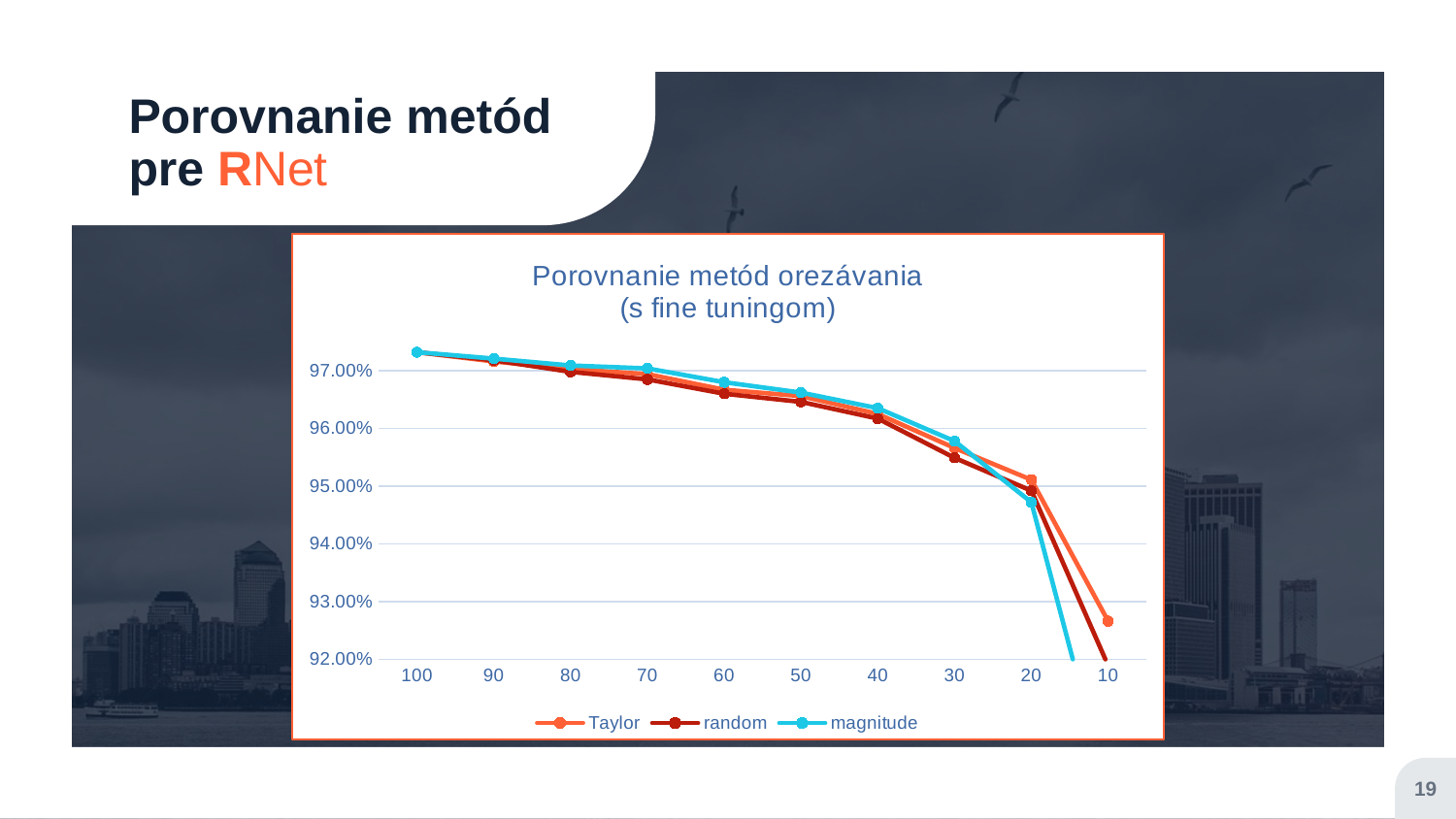

# Porovnanie metód pre RNet

### Chart: Porovnanie metód orezávania (s fine tuningom)

| Category | Taylor | random | magnitude |
|---|---|---|---|
| 100 | 0.9732 | 0.9732 | 0.9732 |
| 90 | 0.9716 | 0.9718 | 0.9721 |
| 80 | 0.9703 | 0.9698 | 0.9709 |
| 70 | 0.9694 | 0.9685 | 0.9704 |
| 60 | 0.9667 | 0.966 | 0.968 |
| 50 | 0.9656 | 0.9646 | 0.9662 |
| 40 | 0.9625 | 0.9617 | 0.9635 |
| 30 | 0.9566 | 0.9549 | 0.9578 |
| 20 | 0.9511 | 0.9492 | 0.9472 |
| 10 | 0.9266 | 0.9189 | 0.8968 |
19